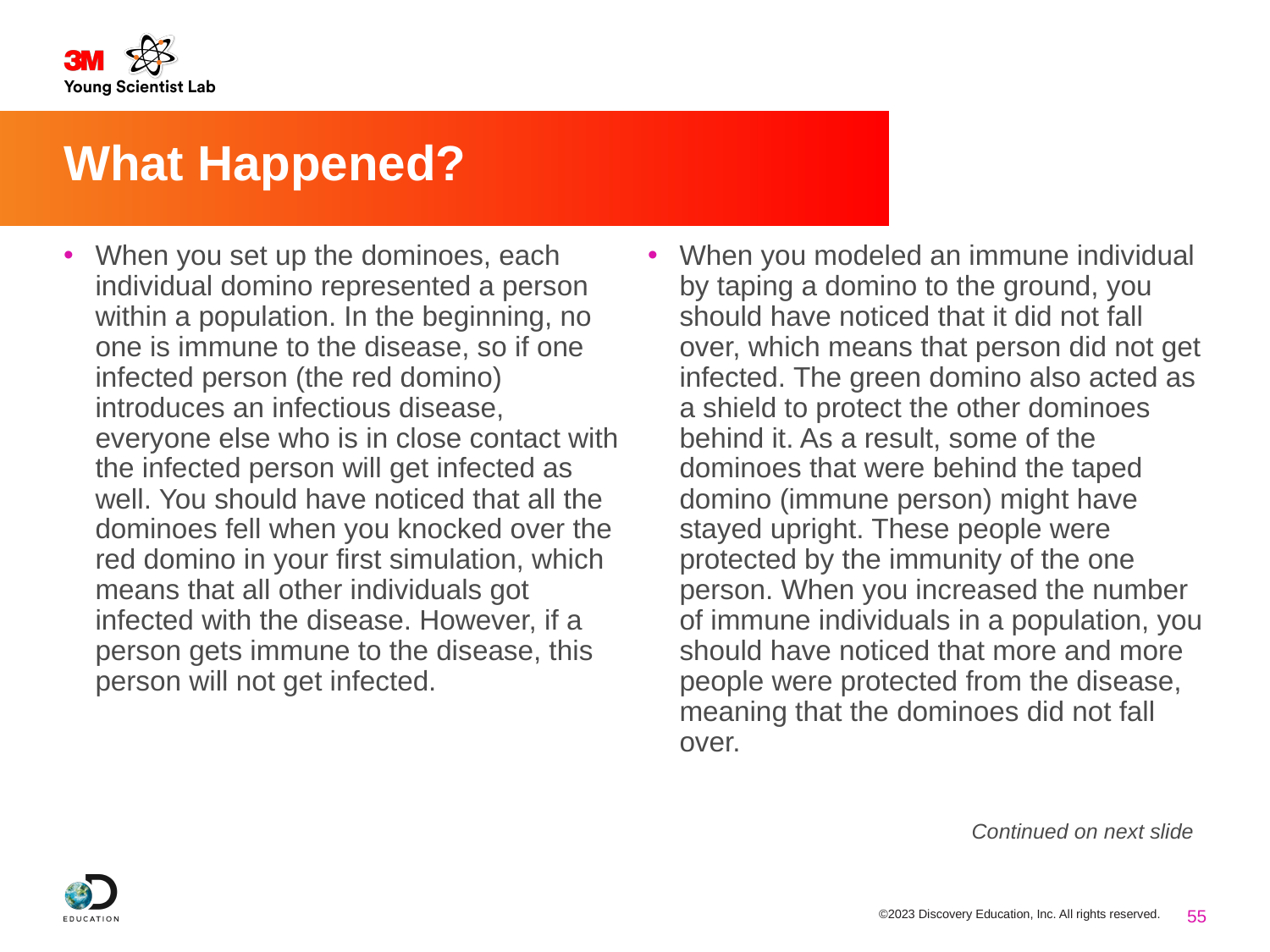

# What Happened?
When you set up the dominoes, each individual domino represented a person within a population. In the beginning, no one is immune to the disease, so if one infected person (the red domino) introduces an infectious disease, everyone else who is in close contact with the infected person will get infected as well. You should have noticed that all the dominoes fell when you knocked over the red domino in your first simulation, which means that all other individuals got infected with the disease. However, if a person gets immune to the disease, this person will not get infected.

When you modeled an immune individual by taping a domino to the ground, you should have noticed that it did not fall over, which means that person did not get infected. The green domino also acted as a shield to protect the other dominoes behind it. As a result, some of the dominoes that were behind the taped domino (immune person) might have stayed upright. These people were protected by the immunity of the one person. When you increased the number of immune individuals in a population, you should have noticed that more and more people were protected from the disease, meaning that the dominoes did not fall over.
Continued on next slide